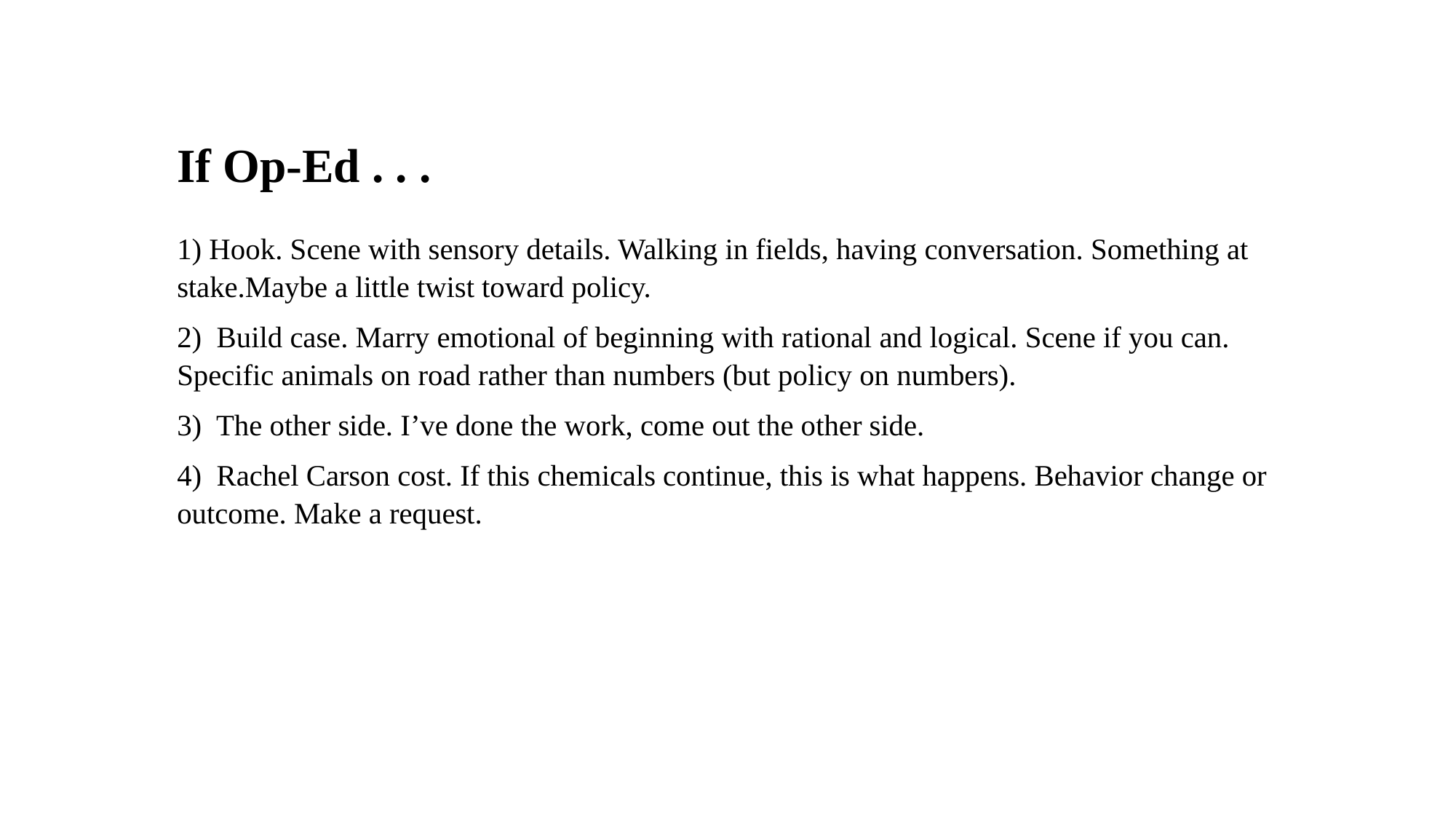

If Op-Ed . . .
1) Hook. Scene with sensory details. Walking in fields, having conversation. Something at stake.Maybe a little twist toward policy.
2)  Build case. Marry emotional of beginning with rational and logical. Scene if you can. Specific animals on road rather than numbers (but policy on numbers).
3)  The other side. I’ve done the work, come out the other side.
4)  Rachel Carson cost. If this chemicals continue, this is what happens. Behavior change or outcome. Make a request.